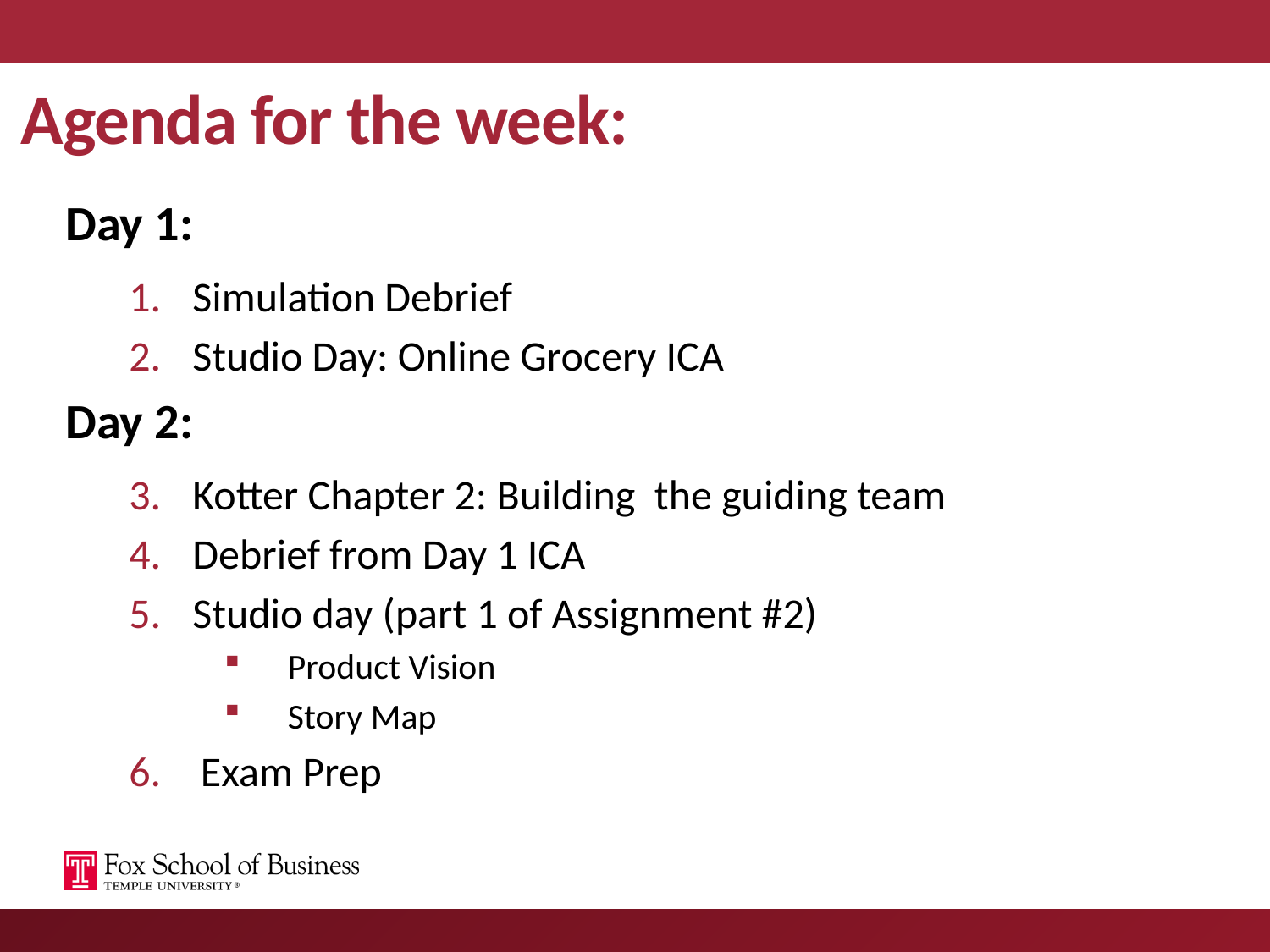

# Agenda for the week:
Day 1:
Simulation Debrief
Studio Day: Online Grocery ICA
Day 2:
Kotter Chapter 2: Building  the guiding team
Debrief from Day 1 ICA
Studio day (part 1 of Assignment #2)
Product Vision
Story Map
Exam Prep